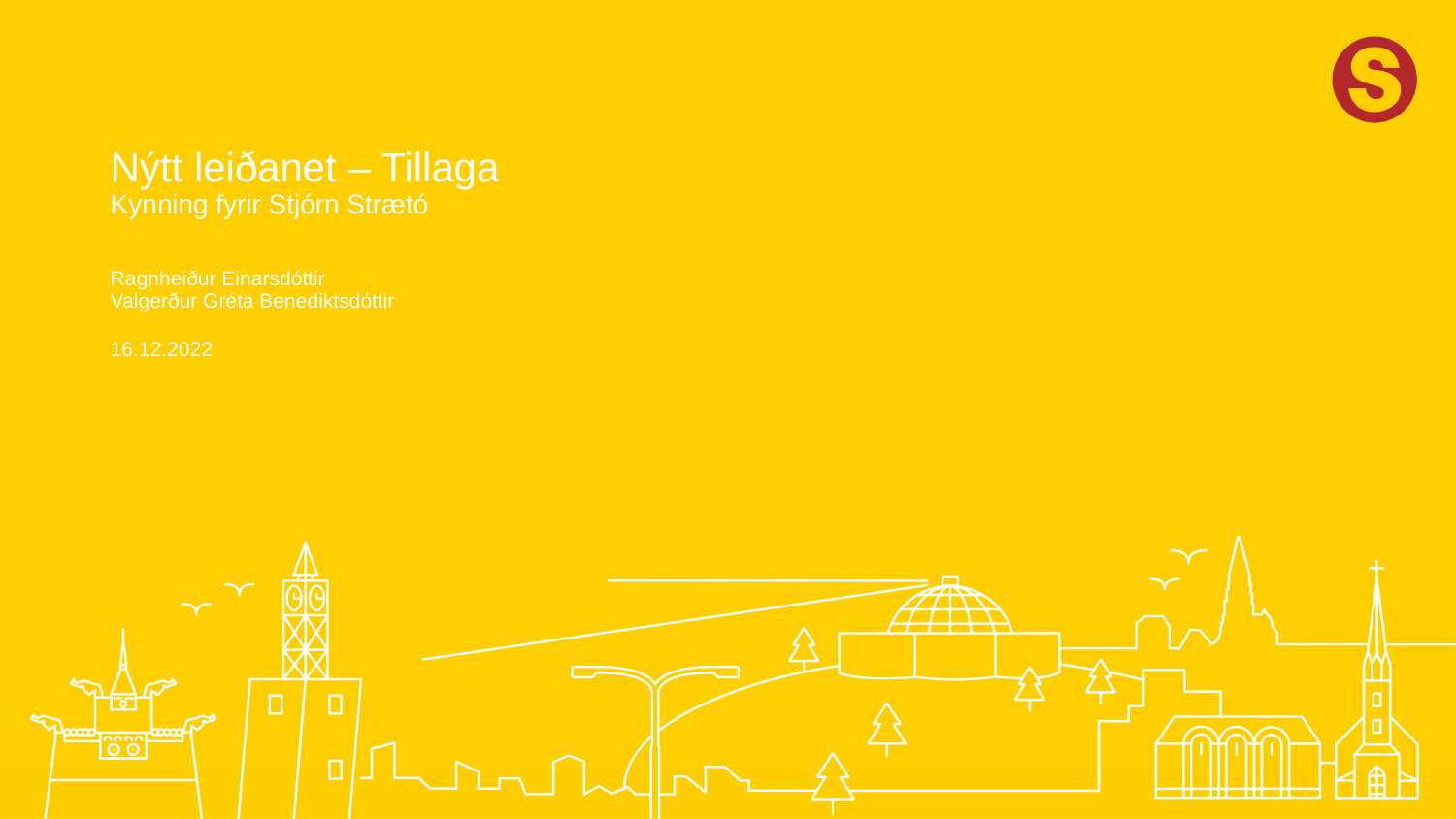

Nýtt leiðanet – Tillaga
Kynning fyrir Stjórn Strætó

Ragnheiður Einarsdóttir
Valgerður Gréta Benediktsdóttir

16.12.2022